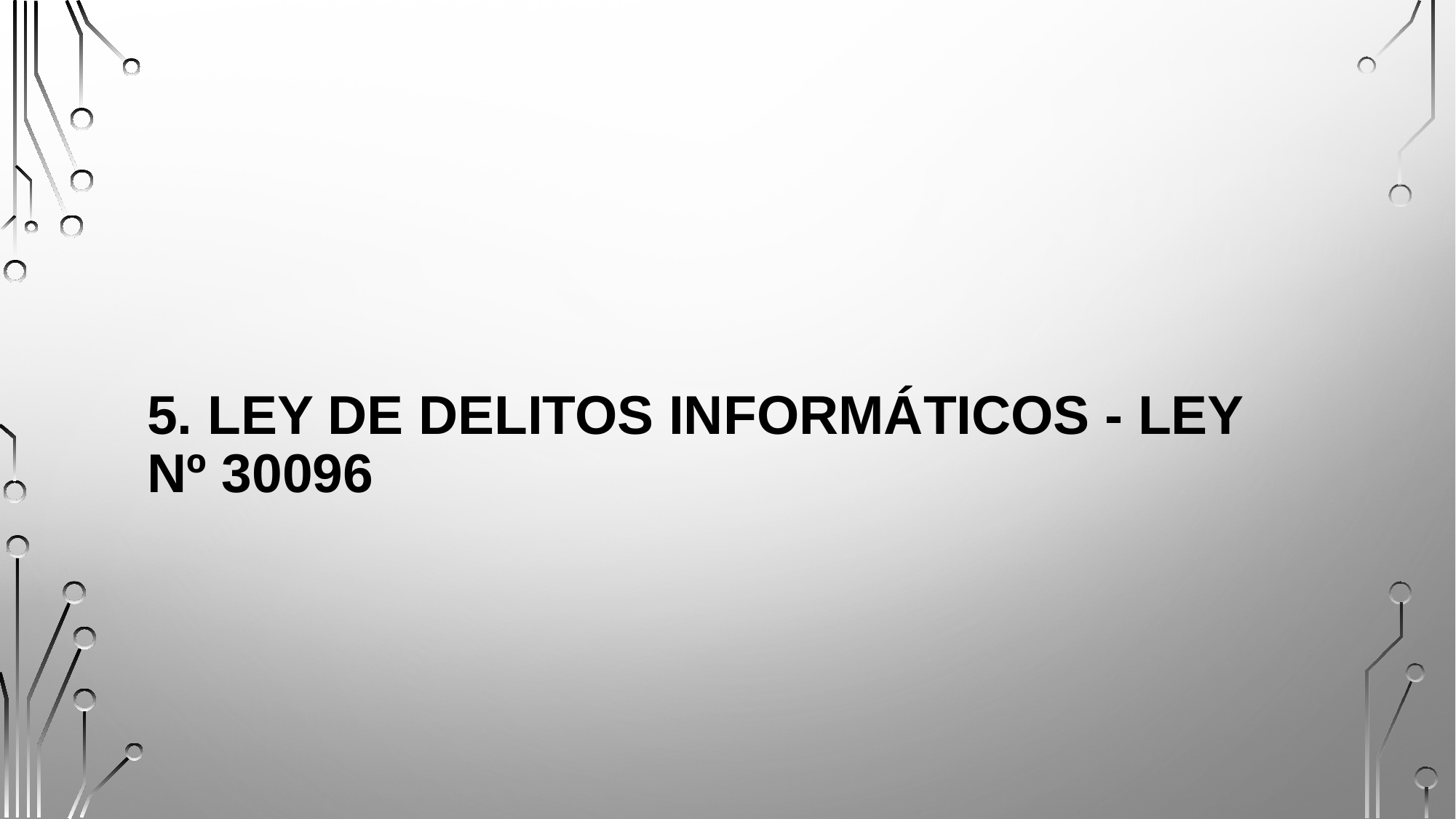

# 5. Ley de Delitos Informáticos - LEY Nº 30096